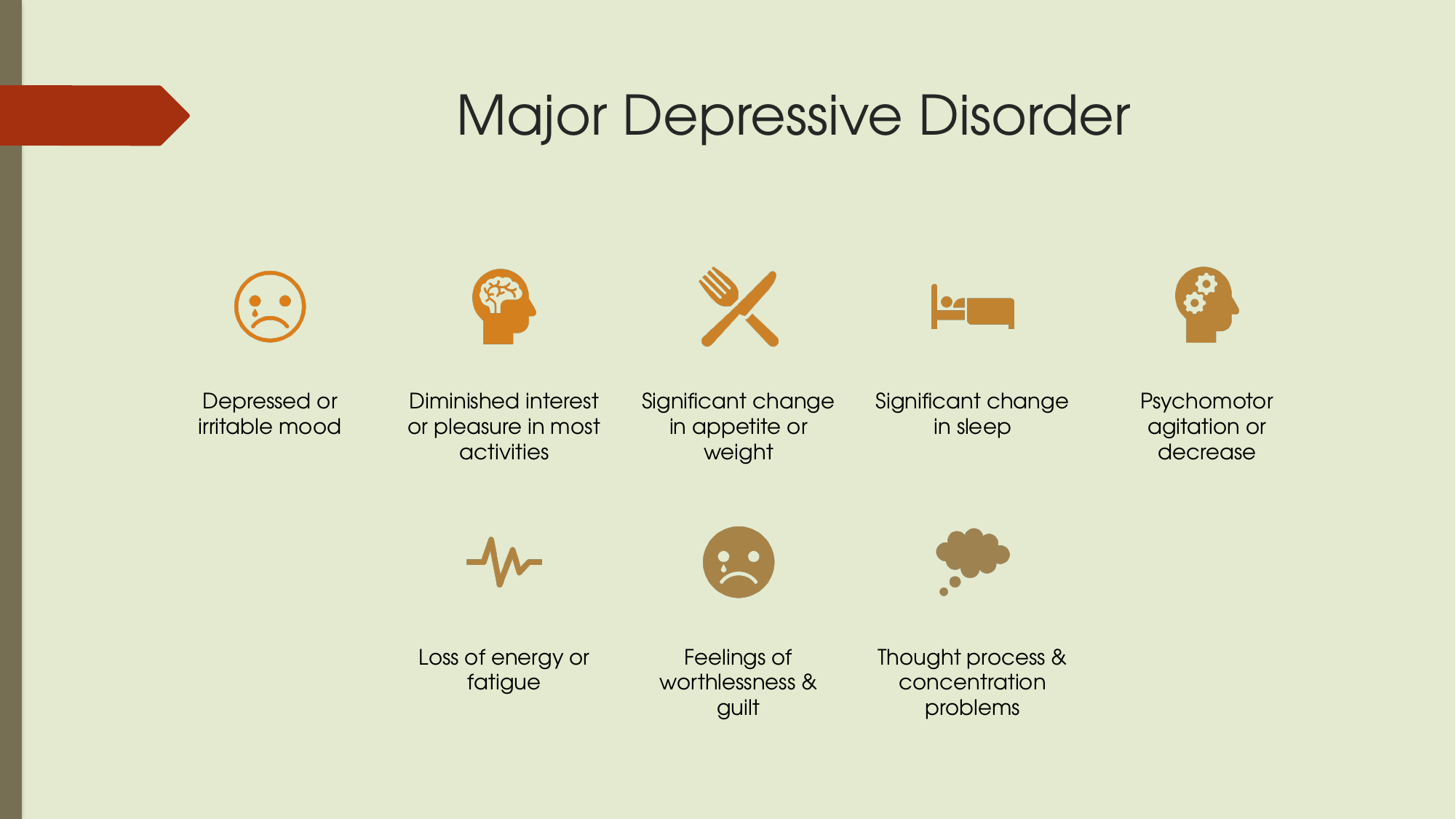

# Major Depressive Disorder

Depressed or irritable mood
Diminished interest or pleasure in most activities
Significant change in appetite or weight
Significant change in sleep
Psychomotor agitation or decrease
Loss of energy or fatigue
Feelings of worthlessness & guilt
Thought process & concentration problems